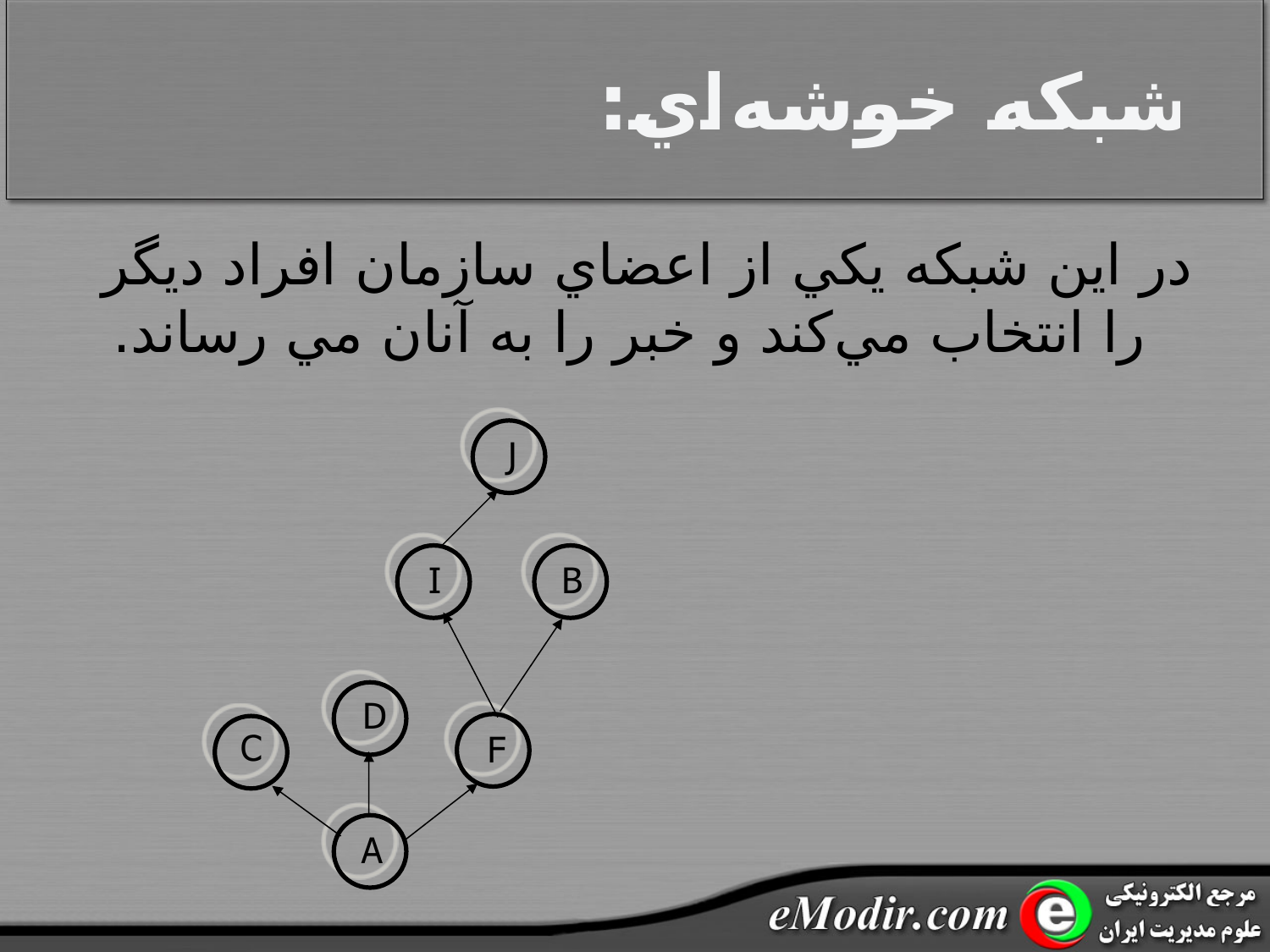

# شبکه خوشه‌اي:
در اين شبکه يکي از اعضاي سازمان افراد ديگر را انتخاب مي‌کند و خبر را به آنان مي رساند.

J

I
B

D

C
F

A